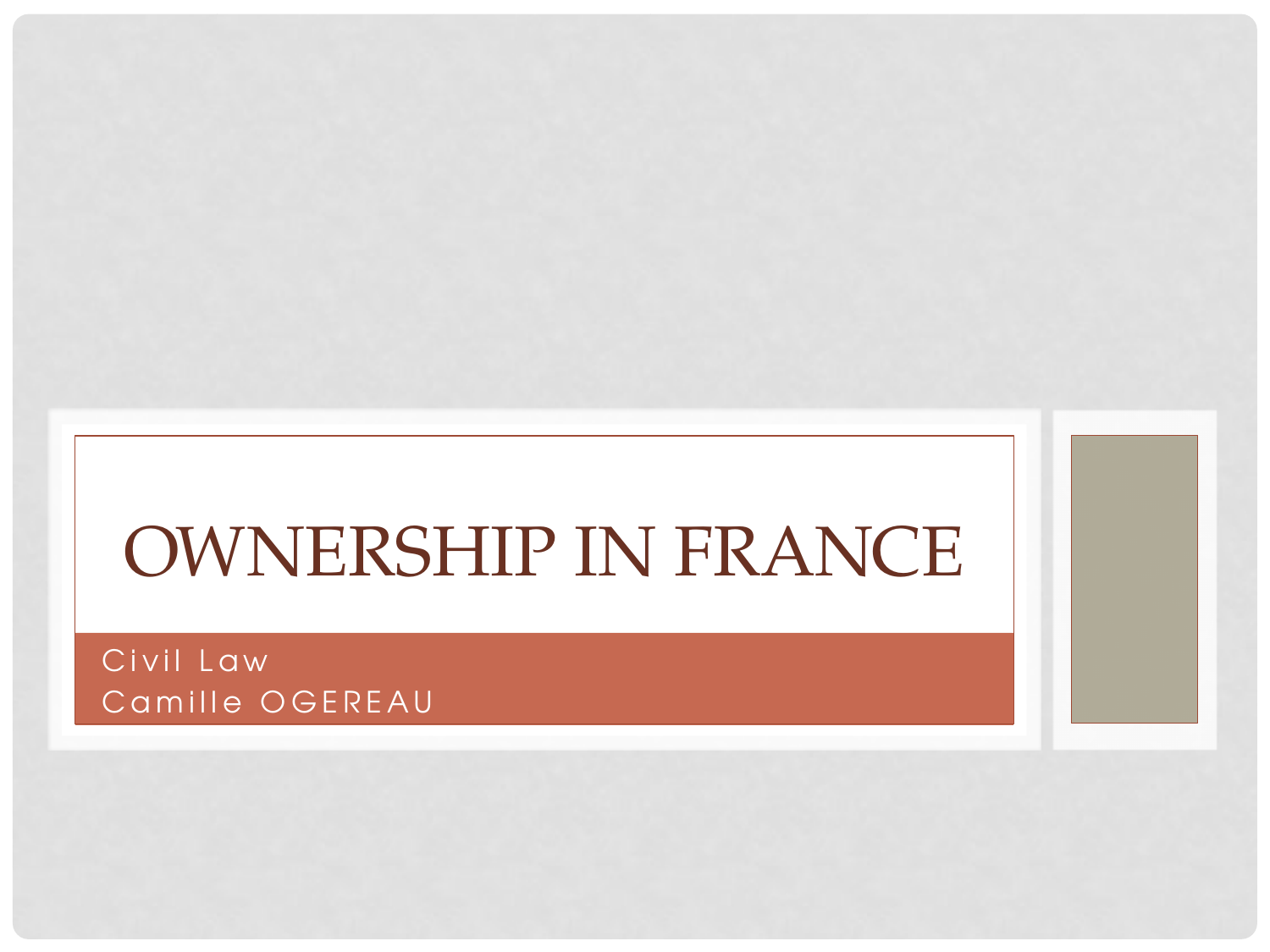

# Ownership in France
Civil Law
Camille OGEREAU